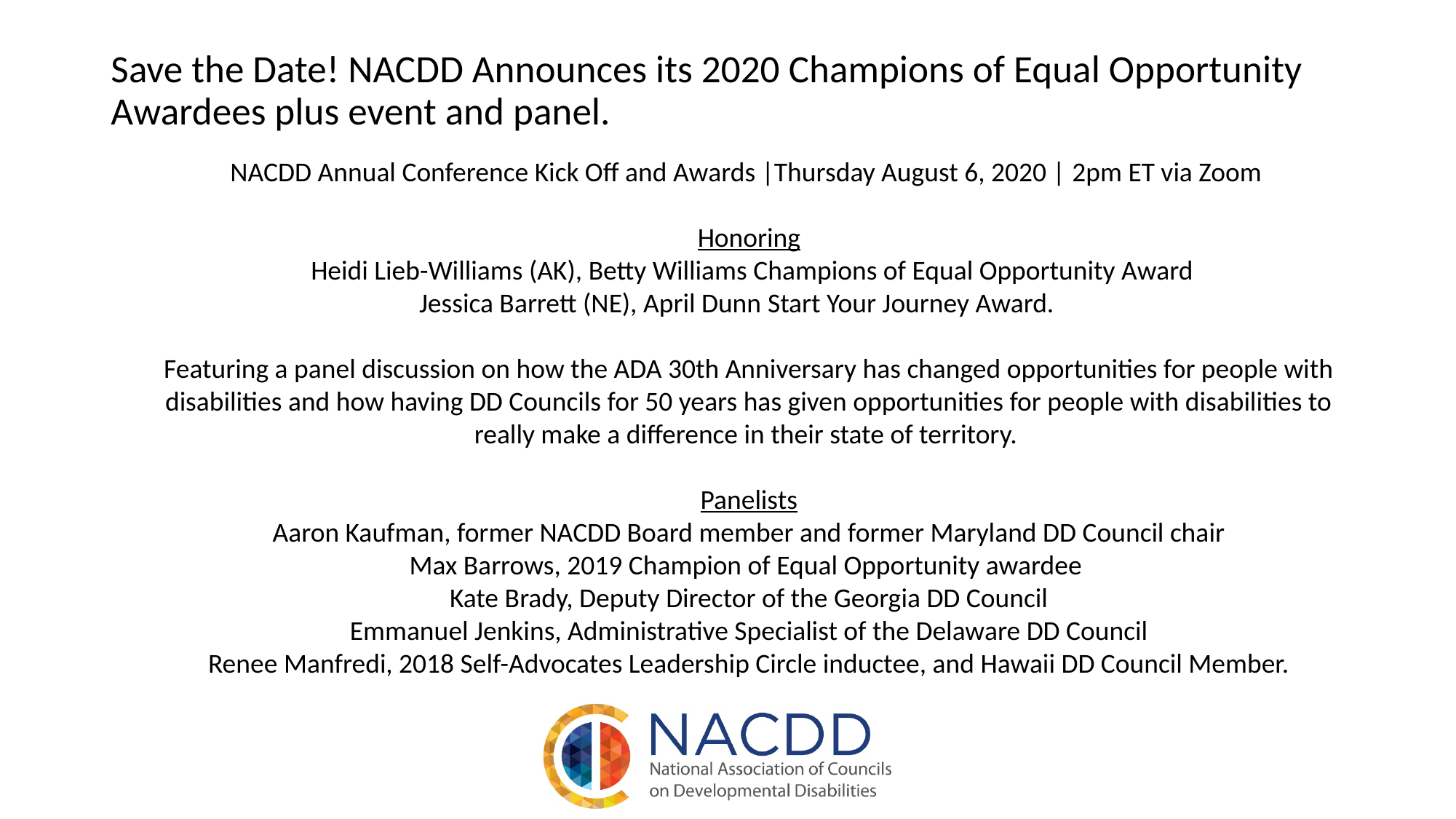

Save the Date! NACDD Announces its 2020 Champions of Equal Opportunity Awardees plus event and panel.
NACDD Annual Conference Kick Off and Awards |Thursday August 6, 2020 | 2pm ET via Zoom
Honoring
 Heidi Lieb-Williams (AK), Betty Williams Champions of Equal Opportunity Award
Jessica Barrett (NE), April Dunn Start Your Journey Award.

Featuring a panel discussion on how the ADA 30th Anniversary has changed opportunities for people with disabilities and how having DD Councils for 50 years has given opportunities for people with disabilities to really make a difference in their state of territory.

Panelists
Aaron Kaufman, former NACDD Board member and former Maryland DD Council chair
Max Barrows, 2019 Champion of Equal Opportunity awardee
Kate Brady, Deputy Director of the Georgia DD Council
Emmanuel Jenkins, Administrative Specialist of the Delaware DD Council
Renee Manfredi, 2018 Self-Advocates Leadership Circle inductee, and Hawaii DD Council Member.